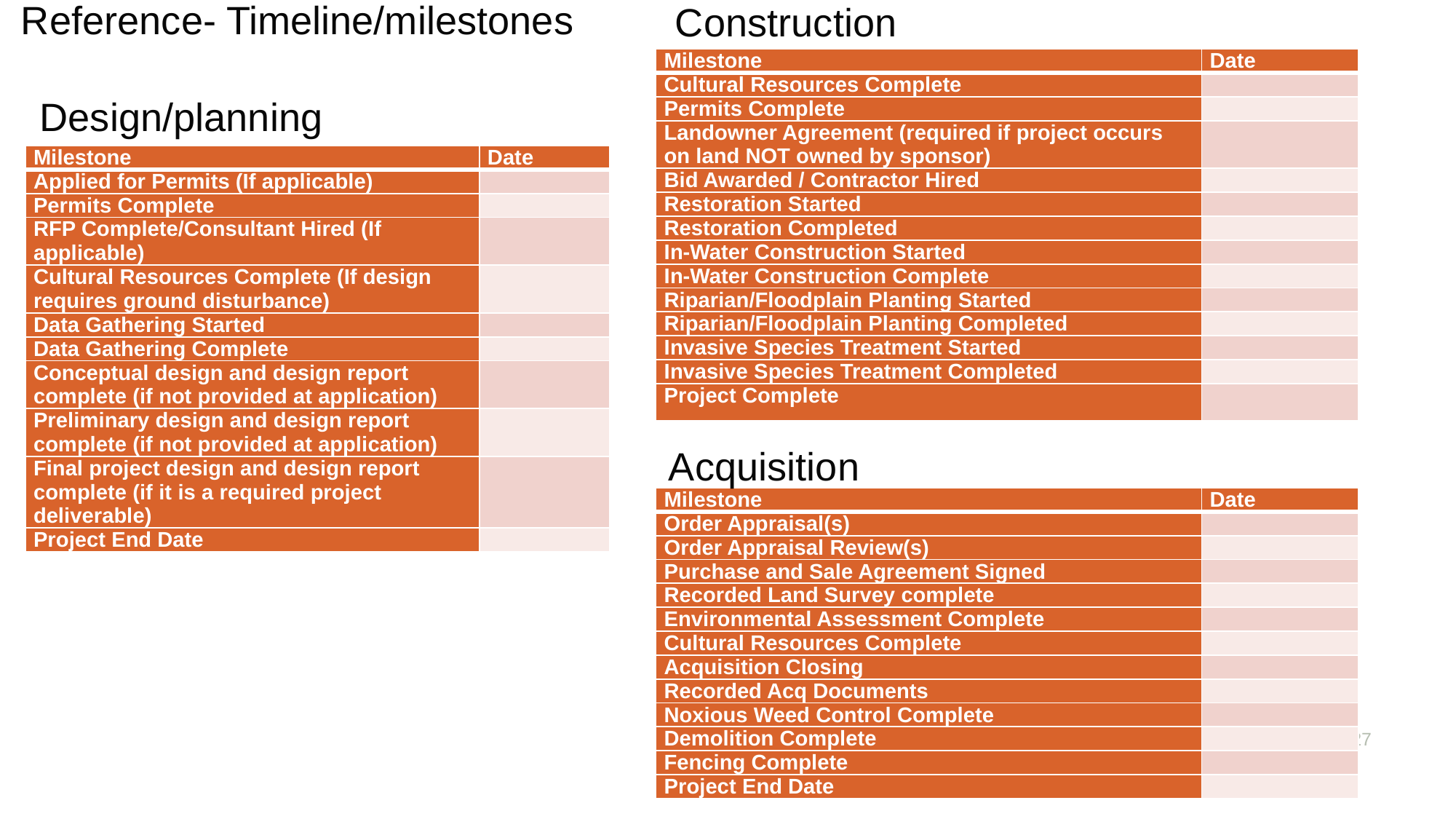

Reference- Timeline/milestones
Construction
| Milestone | Date |
| --- | --- |
| Cultural Resources Complete |  |
| Permits Complete |  |
| Landowner Agreement (required if project occurs on land NOT owned by sponsor) |  |
| Bid Awarded / Contractor Hired |  |
| Restoration Started |  |
| Restoration Completed |  |
| In-Water Construction Started |  |
| In-Water Construction Complete |  |
| Riparian/Floodplain Planting Started |  |
| Riparian/Floodplain Planting Completed |  |
| Invasive Species Treatment Started |  |
| Invasive Species Treatment Completed |  |
| Project Complete |  |
Design/planning
| Milestone | Date |
| --- | --- |
| Applied for Permits (If applicable) |  |
| Permits Complete |  |
| RFP Complete/Consultant Hired (If applicable) |  |
| Cultural Resources Complete (If design requires ground disturbance) |  |
| Data Gathering Started |  |
| Data Gathering Complete |  |
| Conceptual design and design report complete (if not provided at application) |  |
| Preliminary design and design report complete (if not provided at application) |  |
| Final project design and design report complete (if it is a required project deliverable) |  |
| Project End Date |  |
Acquisition
| Milestone | Date |
| --- | --- |
| Order Appraisal(s) |  |
| Order Appraisal Review(s) |  |
| Purchase and Sale Agreement Signed |  |
| Recorded Land Survey complete |  |
| Environmental Assessment Complete |  |
| Cultural Resources Complete |  |
| Acquisition Closing |  |
| Recorded Acq Documents |  |
| Noxious Weed Control Complete |  |
| Demolition Complete |  |
| Fencing Complete |  |
| Project End Date |  |